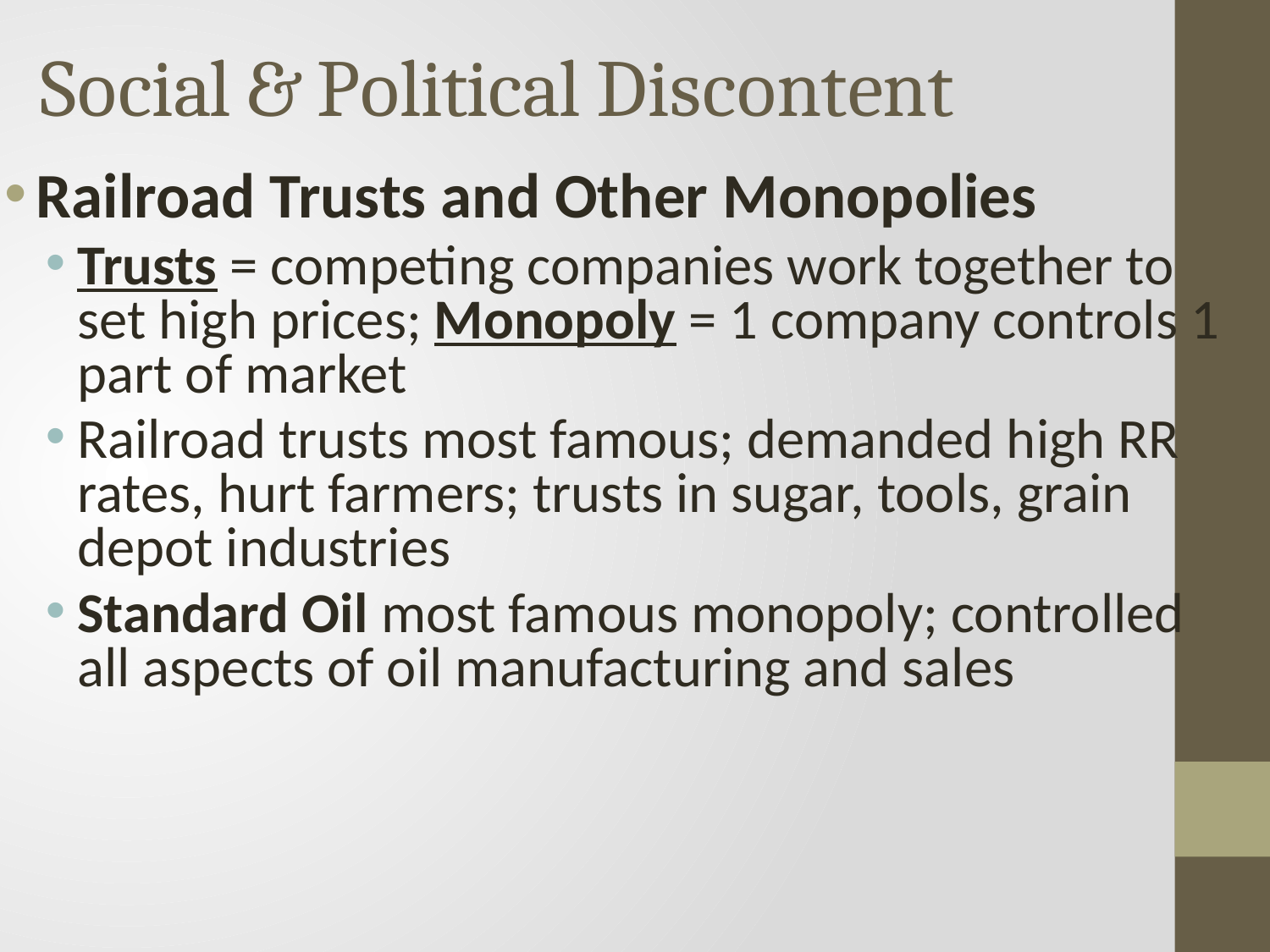

# Social & Political Discontent
Railroad Trusts and Other Monopolies
Trusts = competing companies work together to set high prices; Monopoly = 1 company controls 1 part of market
Railroad trusts most famous; demanded high RR rates, hurt farmers; trusts in sugar, tools, grain depot industries
Standard Oil most famous monopoly; controlled all aspects of oil manufacturing and sales